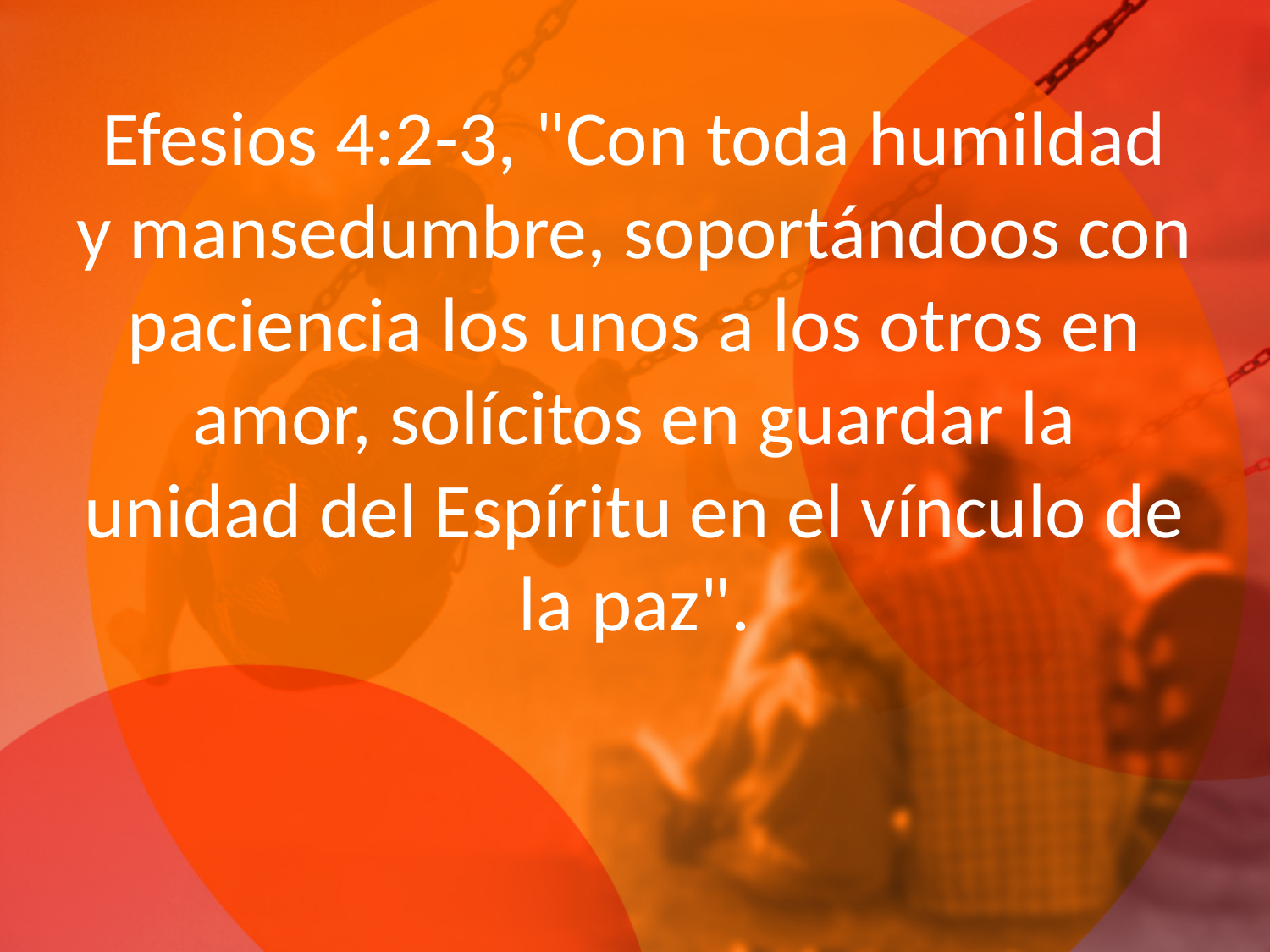

# Efesios 4:2-3, "Con toda humildad y mansedumbre, soportándoos con paciencia los unos a los otros en amor, solícitos en guardar la unidad del Espíritu en el vínculo de la paz".